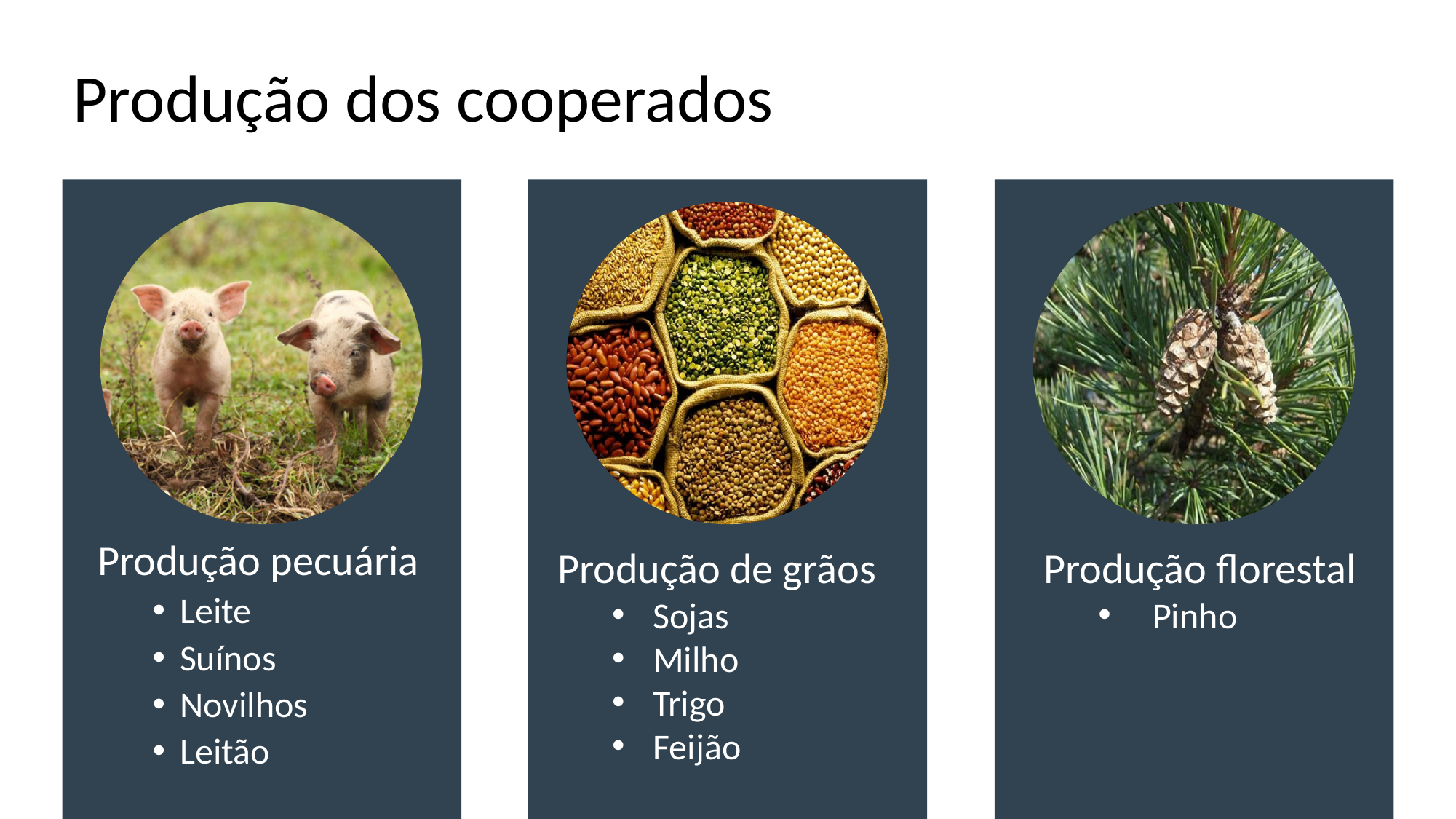

# Produção dos cooperados

Produção pecuária
Leite
Suínos
Novilhos
Leitão
Produção de grãos
Sojas
Milho
Trigo
Feijão
Produção florestal
Pinho